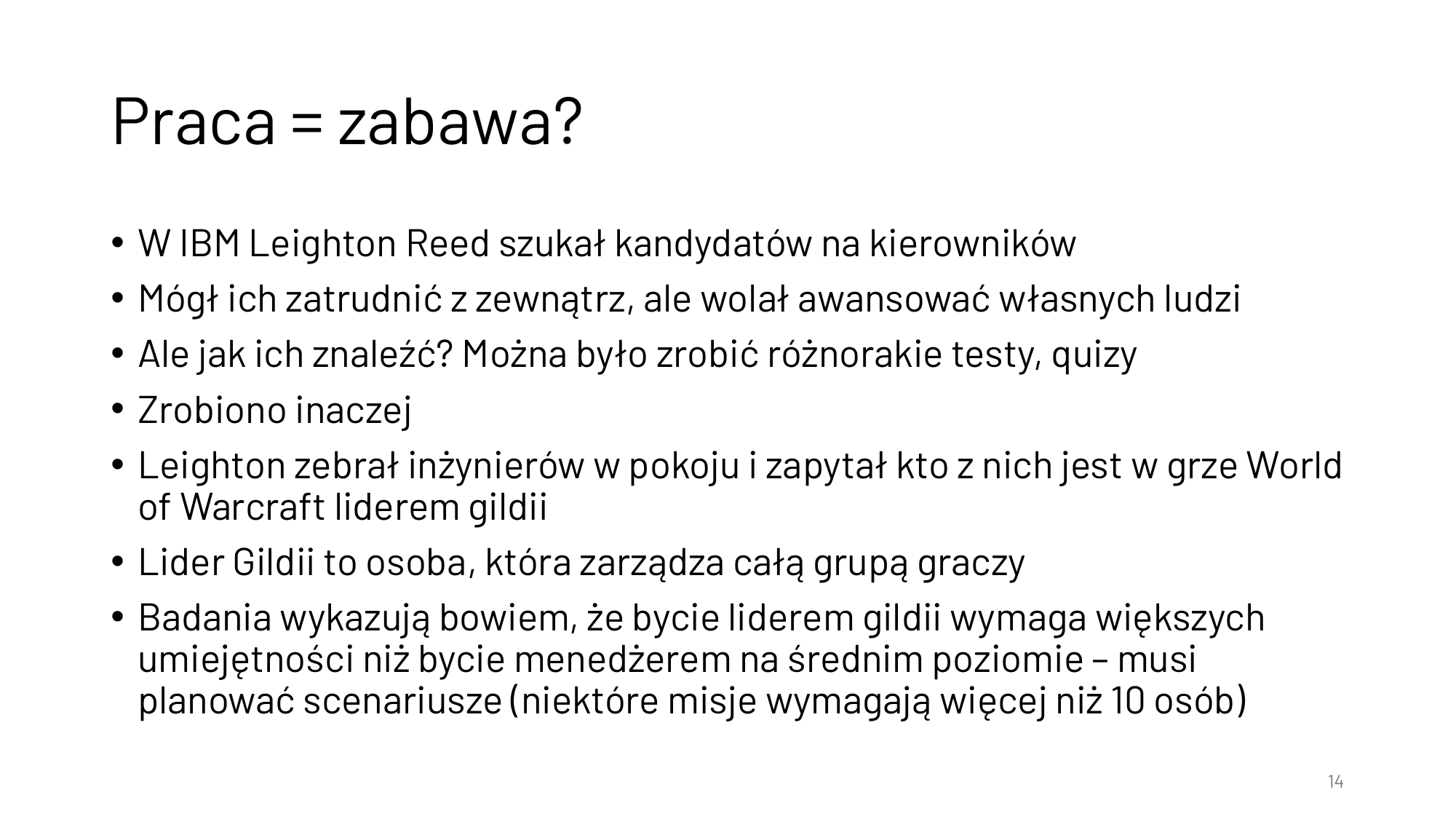

# Praca = zabawa?
W IBM Leighton Reed szukał kandydatów na kierowników
Mógł ich zatrudnić z zewnątrz, ale wolał awansować własnych ludzi
Ale jak ich znaleźć? Można było zrobić różnorakie testy, quizy
Zrobiono inaczej
Leighton zebrał inżynierów w pokoju i zapytał kto z nich jest w grze World of Warcraft liderem gildii
Lider Gildii to osoba, która zarządza całą grupą graczy
Badania wykazują bowiem, że bycie liderem gildii wymaga większych umiejętności niż bycie menedżerem na średnim poziomie – musi planować scenariusze (niektóre misje wymagają więcej niż 10 osób)
14